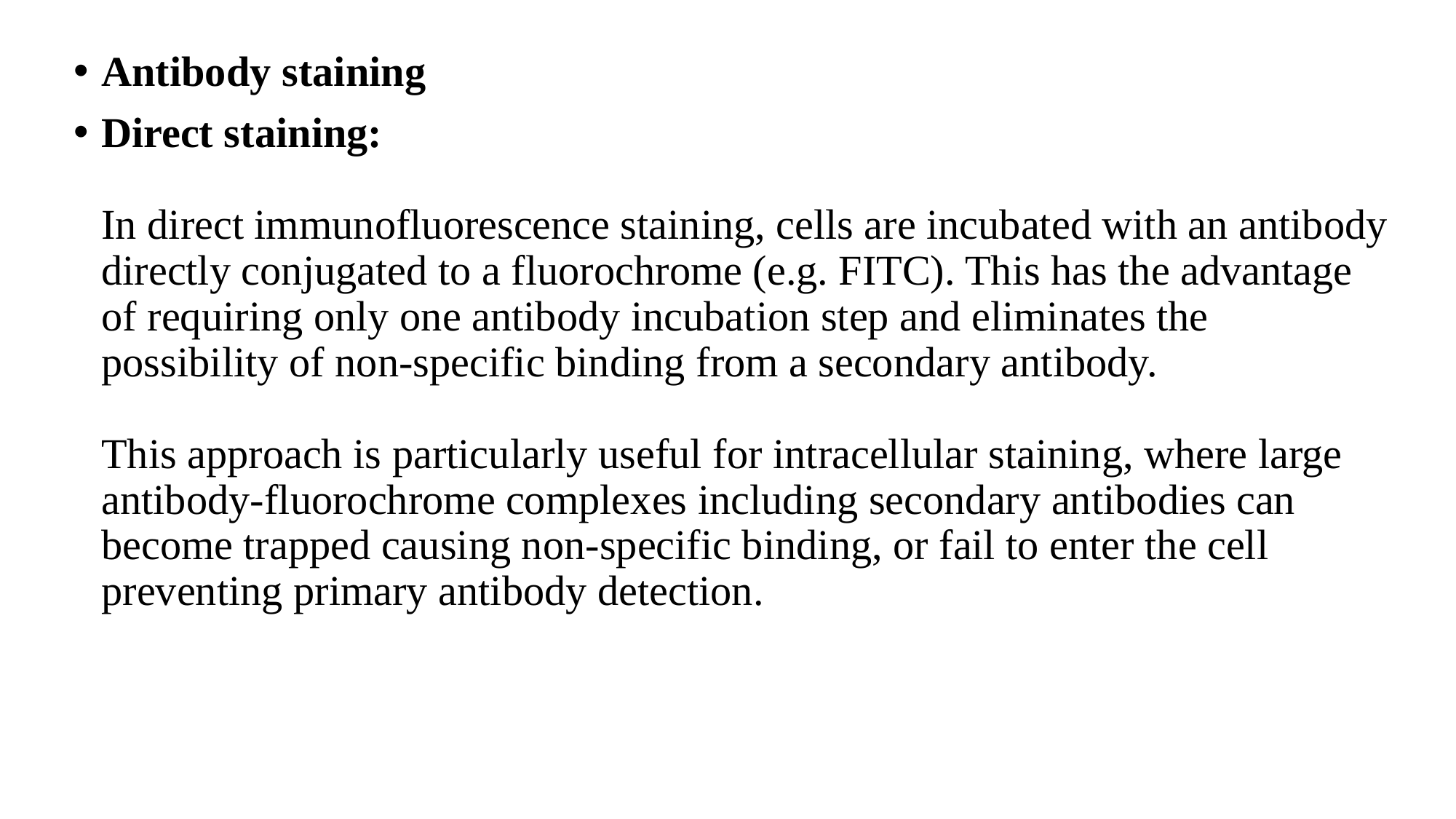

Antibody staining
Direct staining:
In direct immunofluorescence staining, cells are incubated with an antibody directly conjugated to a fluorochrome (e.g. FITC). This has the advantage of requiring only one antibody incubation step and eliminates the possibility of non-specific binding from a secondary antibody.
This approach is particularly useful for intracellular staining, where large antibody-fluorochrome complexes including secondary antibodies can become trapped causing non-specific binding, or fail to enter the cell preventing primary antibody detection.